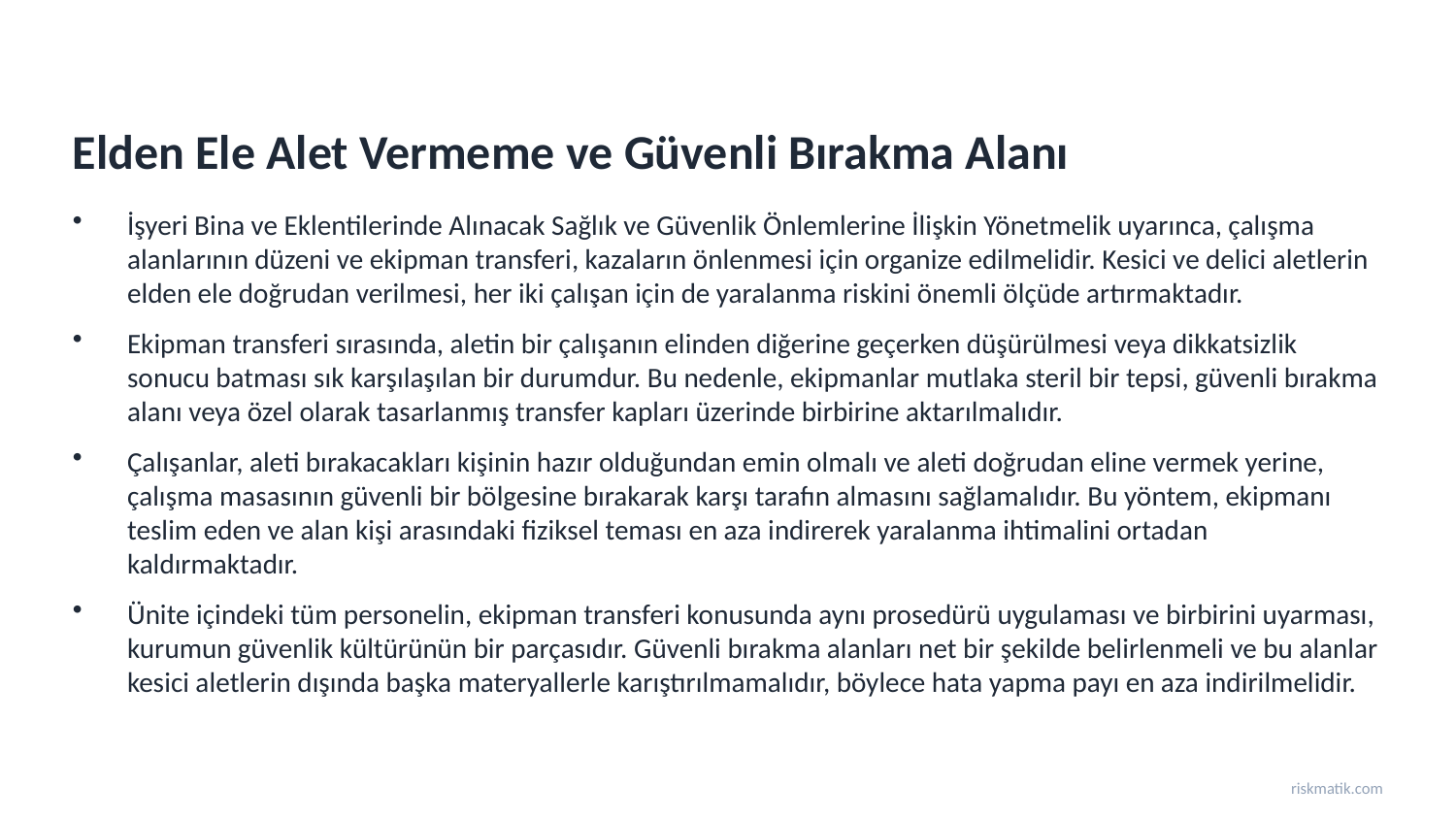

Elden Ele Alet Vermeme ve Güvenli Bırakma Alanı
İşyeri Bina ve Eklentilerinde Alınacak Sağlık ve Güvenlik Önlemlerine İlişkin Yönetmelik uyarınca, çalışma alanlarının düzeni ve ekipman transferi, kazaların önlenmesi için organize edilmelidir. Kesici ve delici aletlerin elden ele doğrudan verilmesi, her iki çalışan için de yaralanma riskini önemli ölçüde artırmaktadır.
Ekipman transferi sırasında, aletin bir çalışanın elinden diğerine geçerken düşürülmesi veya dikkatsizlik sonucu batması sık karşılaşılan bir durumdur. Bu nedenle, ekipmanlar mutlaka steril bir tepsi, güvenli bırakma alanı veya özel olarak tasarlanmış transfer kapları üzerinde birbirine aktarılmalıdır.
Çalışanlar, aleti bırakacakları kişinin hazır olduğundan emin olmalı ve aleti doğrudan eline vermek yerine, çalışma masasının güvenli bir bölgesine bırakarak karşı tarafın almasını sağlamalıdır. Bu yöntem, ekipmanı teslim eden ve alan kişi arasındaki fiziksel teması en aza indirerek yaralanma ihtimalini ortadan kaldırmaktadır.
Ünite içindeki tüm personelin, ekipman transferi konusunda aynı prosedürü uygulaması ve birbirini uyarması, kurumun güvenlik kültürünün bir parçasıdır. Güvenli bırakma alanları net bir şekilde belirlenmeli ve bu alanlar kesici aletlerin dışında başka materyallerle karıştırılmamalıdır, böylece hata yapma payı en aza indirilmelidir.
riskmatik.com